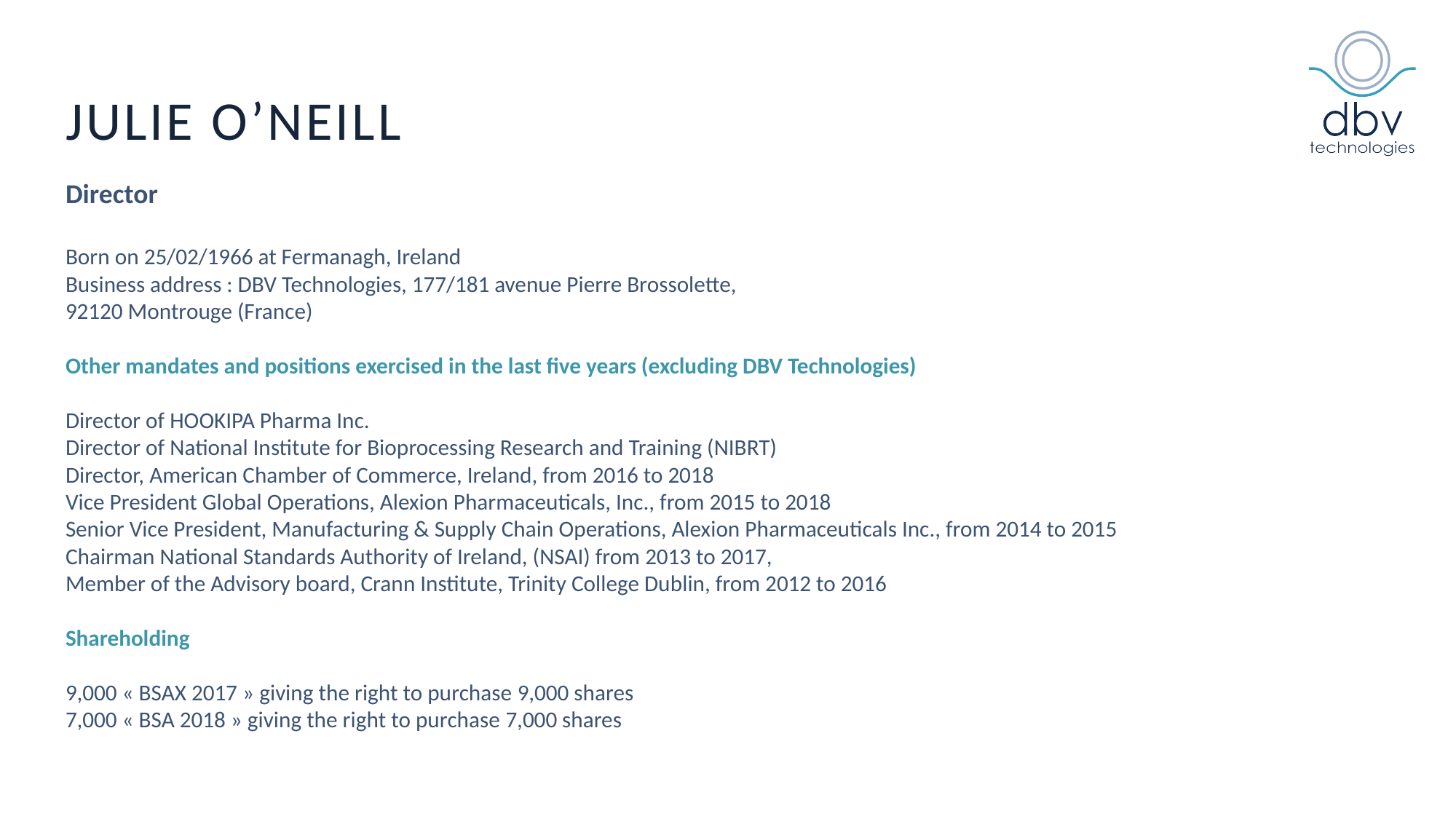

# Julie O’Neill
Director

Born on 25/02/1966 at Fermanagh, Ireland
Business address : DBV Technologies, 177/181 avenue Pierre Brossolette,
92120 Montrouge (France)

Other mandates and positions exercised in the last five years (excluding DBV Technologies)

Director of HOOKIPA Pharma Inc.
Director of National Institute for Bioprocessing Research and Training (NIBRT)
Director, American Chamber of Commerce, Ireland, from 2016 to 2018
Vice President Global Operations, Alexion Pharmaceuticals, Inc., from 2015 to 2018
Senior Vice President, Manufacturing & Supply Chain Operations, Alexion Pharmaceuticals Inc., from 2014 to 2015
Chairman National Standards Authority of Ireland, (NSAI) from 2013 to 2017,
Member of the Advisory board, Crann Institute, Trinity College Dublin, from 2012 to 2016

Shareholding

9,000 « BSAX 2017 » giving the right to purchase 9,000 shares
7,000 « BSA 2018 » giving the right to purchase 7,000 shares